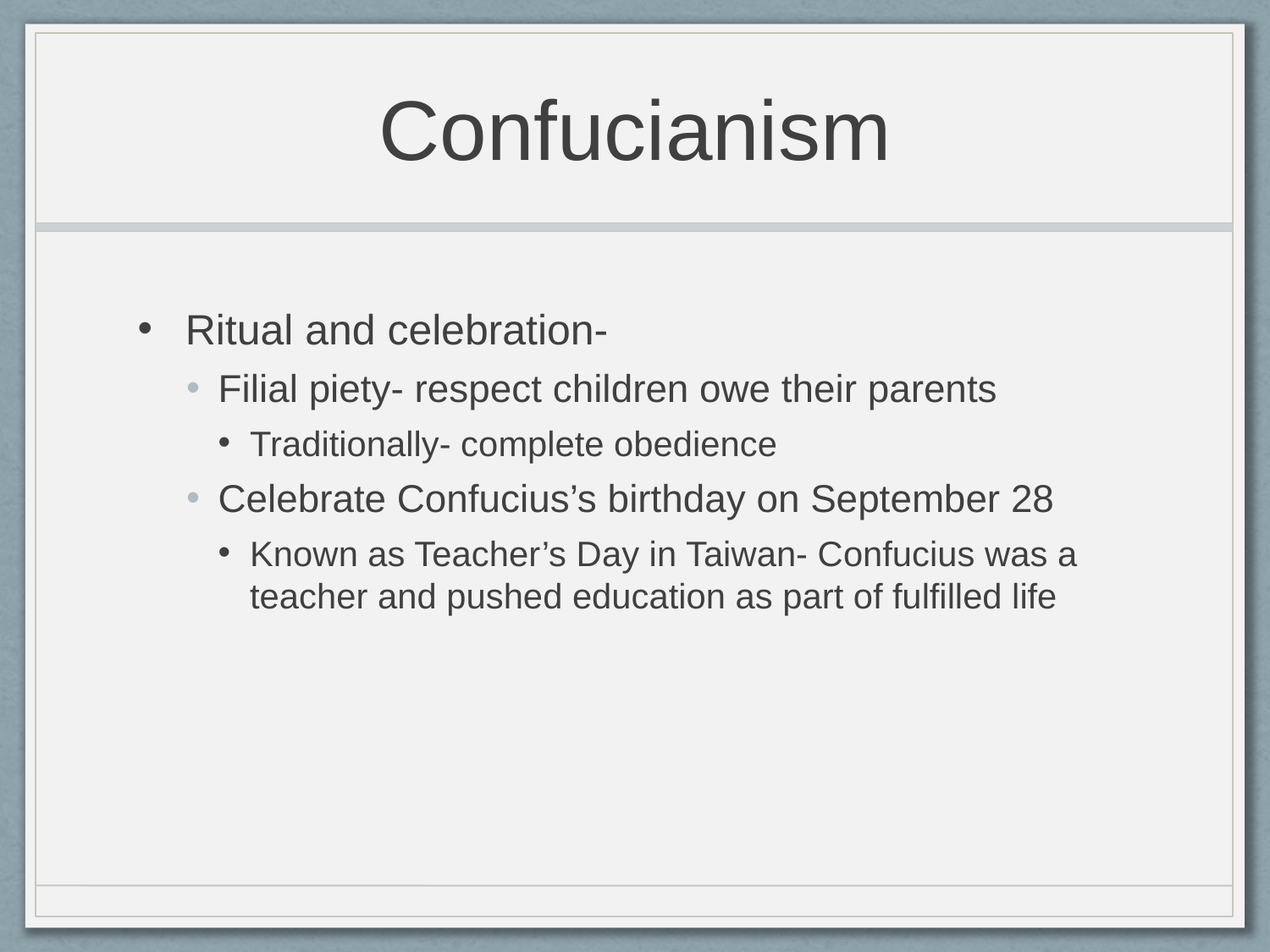

# Confucianism
Ritual and celebration-
Filial piety- respect children owe their parents
Traditionally- complete obedience
Celebrate Confucius’s birthday on September 28
Known as Teacher’s Day in Taiwan- Confucius was a teacher and pushed education as part of fulfilled life